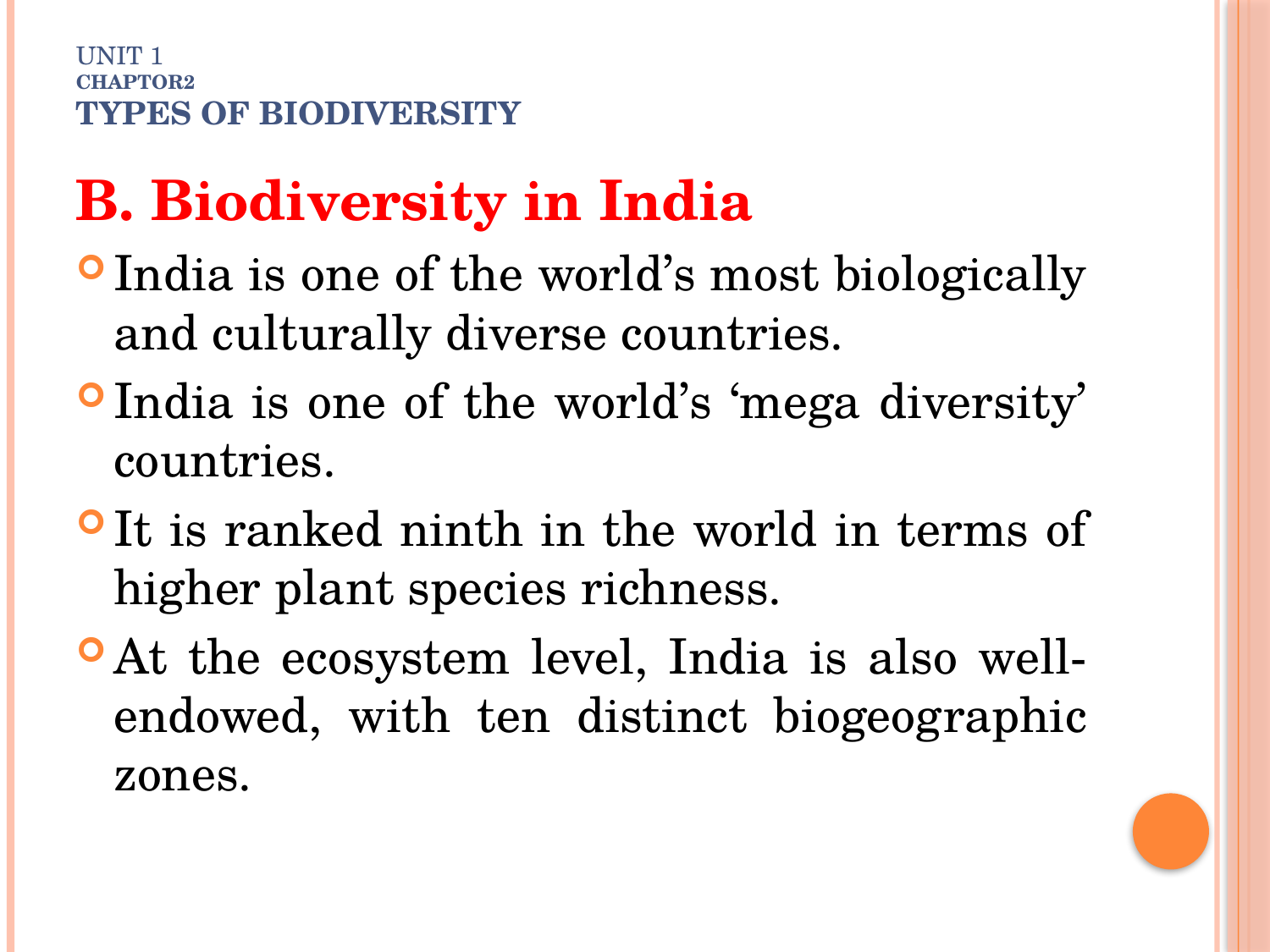

# Unit 1 Chaptor2 TYPES OF Biodiversity
B. Biodiversity in India
India is one of the world’s most biologically and culturally diverse countries.
India is one of the world’s ‘mega diversity’ countries.
It is ranked ninth in the world in terms of higher plant species richness.
At the ecosystem level, India is also well-endowed, with ten distinct biogeographic zones.